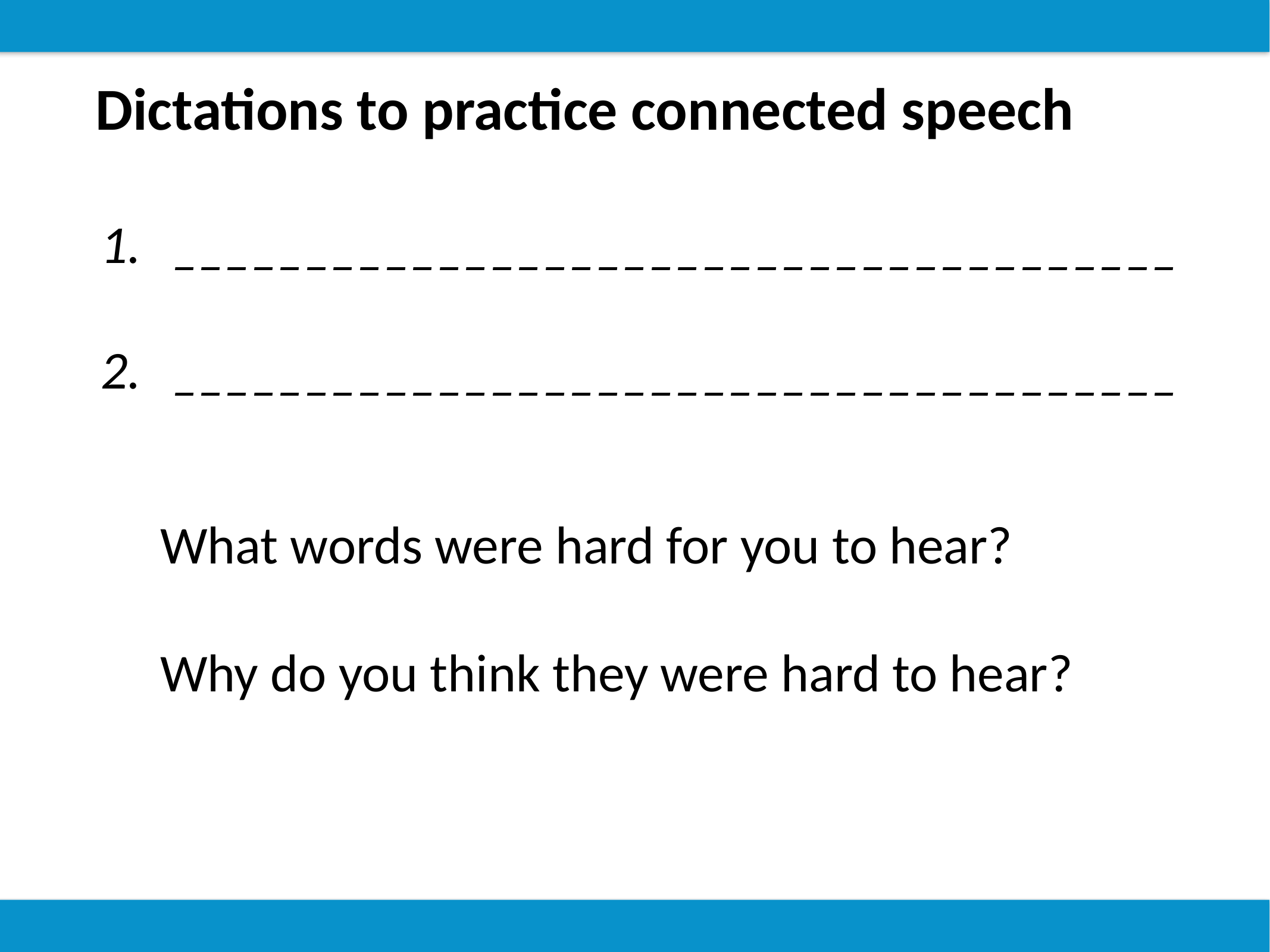

Dictations to practice connected speech

______________________________________
______________________________________

What words were hard for you to hear?

Why do you think they were hard to hear?